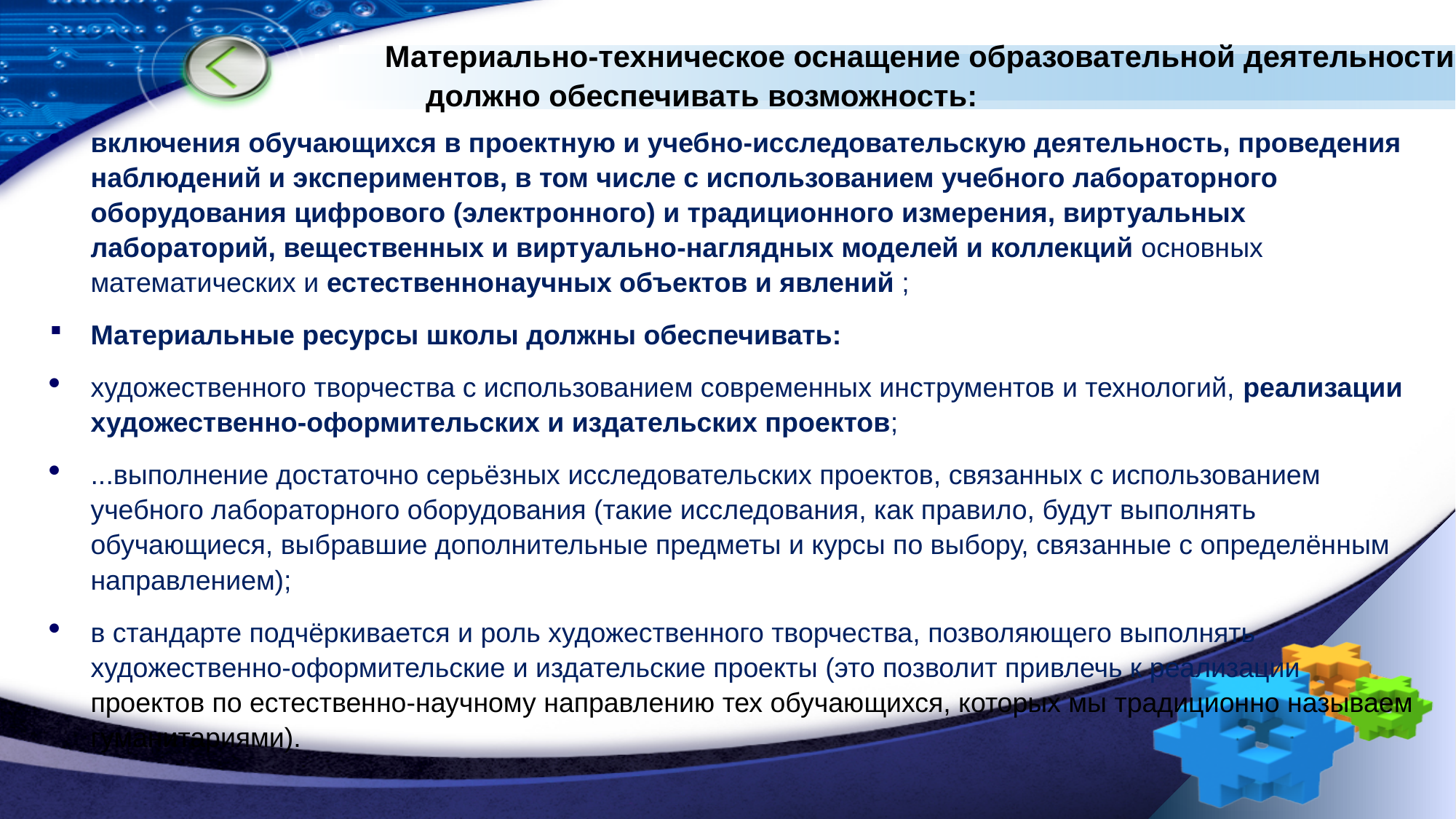

# Материально-техническое оснащение образовательной деятельности должно обеспечивать возможность:
включения обучающихся в проектную и учебно-исследовательскую деятельность, проведения наблюдений и экспериментов, в том числе с использованием учебного лабораторного оборудования цифрового (электронного) и традиционного измерения, виртуальных лабораторий, вещественных и виртуально-наглядных моделей и коллекций основных математических и естественнонаучных объектов и явлений ;
Материальные ресурсы школы должны обеспечивать:
художественного творчества с использованием современных инструментов и технологий, реализации художественно-оформительских и издательских проектов;
...выполнение достаточно серьёзных исследовательских проектов, связанных с использованием учебного лабораторного оборудования (такие исследования, как правило, будут выполнять обучающиеся, выбравшие дополнительные предметы и курсы по выбору, связанные с определённым направлением);
в стандарте подчёркивается и роль художественного творчества, позволяющего выполнять художественно-оформительские и издательские проекты (это позволит привлечь к реализации проектов по естественно-научному направлению тех обучающихся, которых мы традиционно называем гуманитариями).